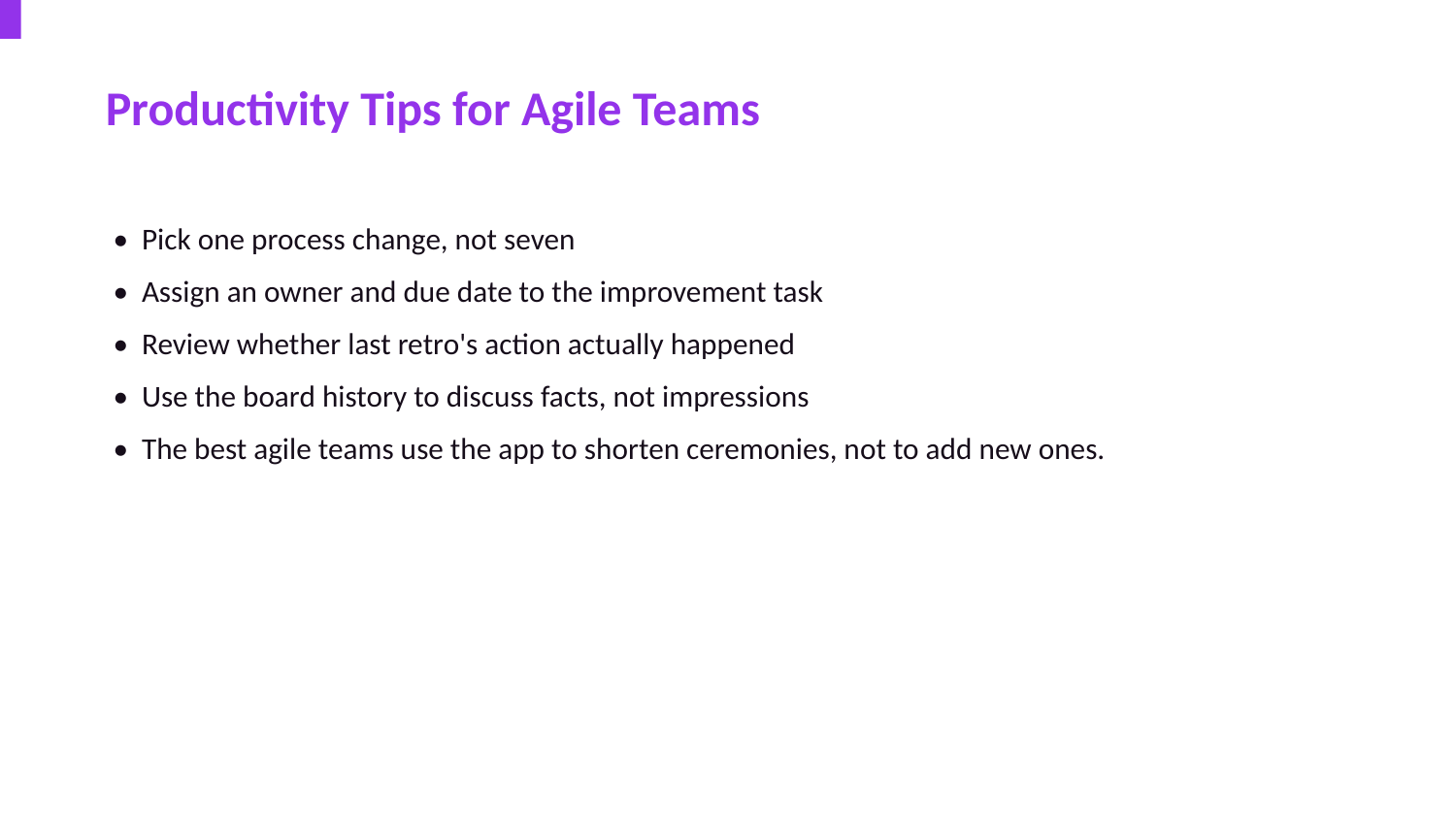

Productivity Tips for Agile Teams
•  Pick one process change, not seven
•  Assign an owner and due date to the improvement task
•  Review whether last retro's action actually happened
•  Use the board history to discuss facts, not impressions
•  The best agile teams use the app to shorten ceremonies, not to add new ones.